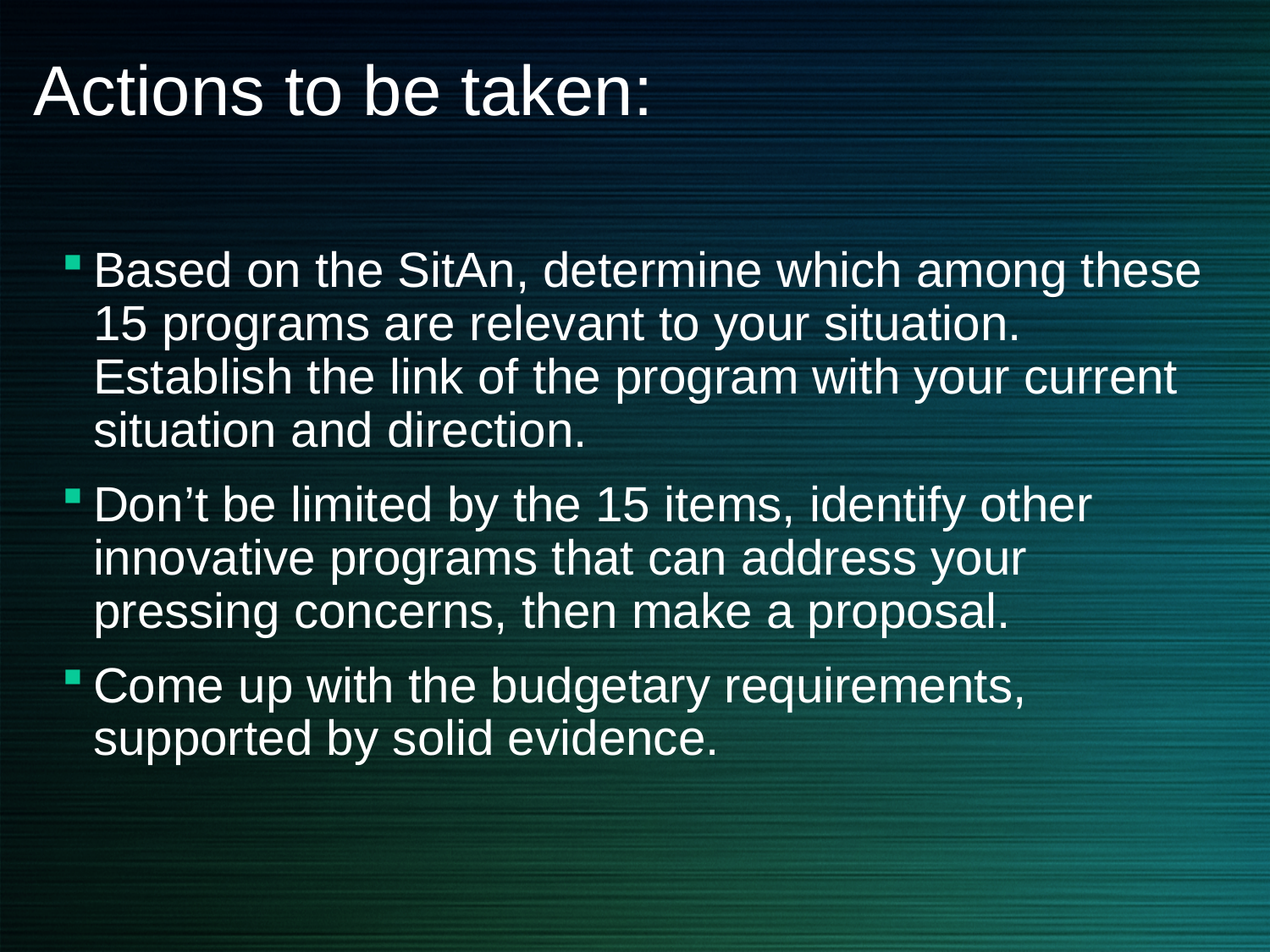

Actions to be taken:

Based on the SitAn, determine which among these 15 programs are relevant to your situation. Establish the link of the program with your current situation and direction.
Don’t be limited by the 15 items, identify other innovative programs that can address your pressing concerns, then make a proposal.
Come up with the budgetary requirements, supported by solid evidence.